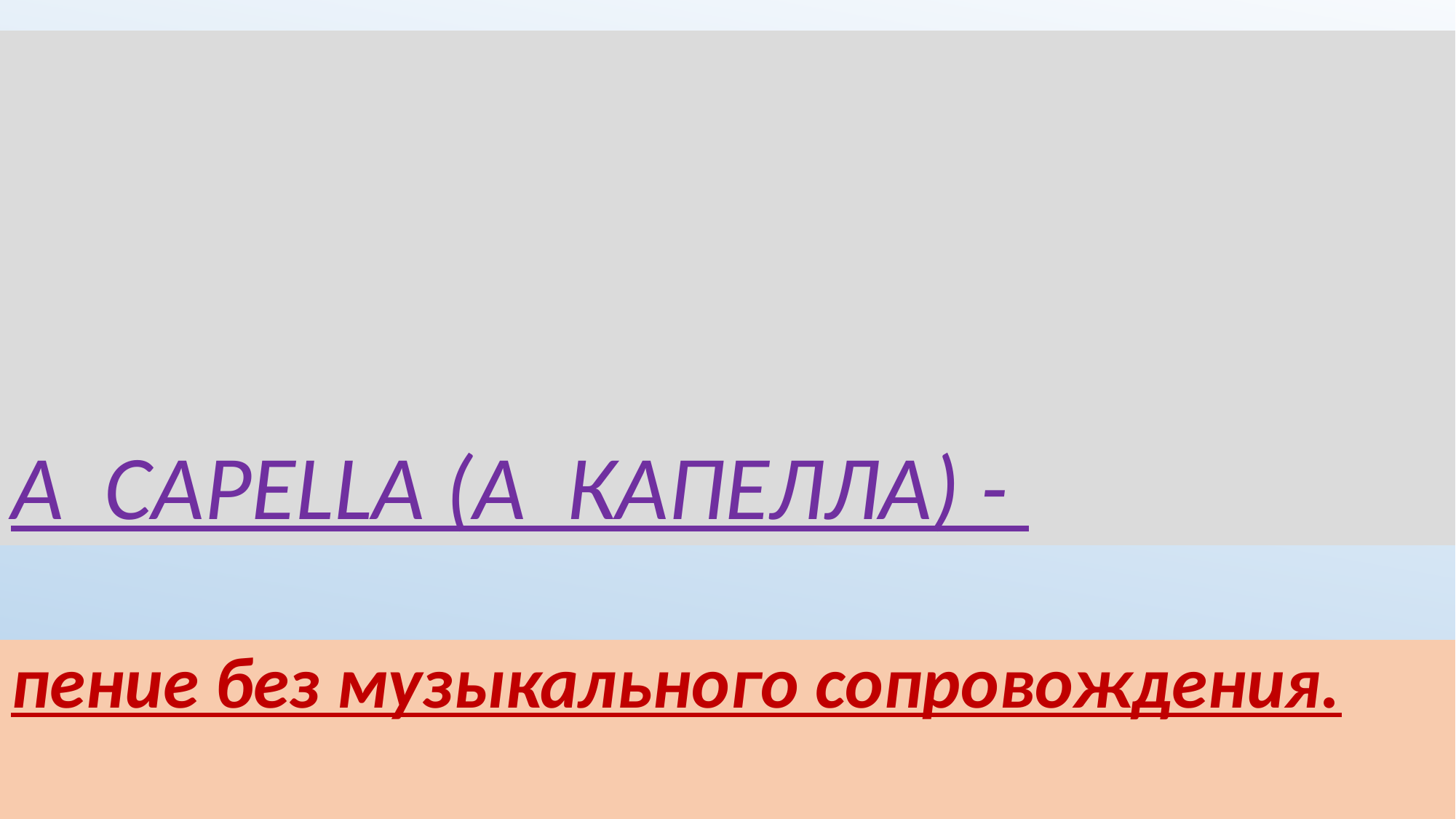

# А  CAPELLA (А  КАПЕЛЛА) -
пение без музыкального сопровождения.